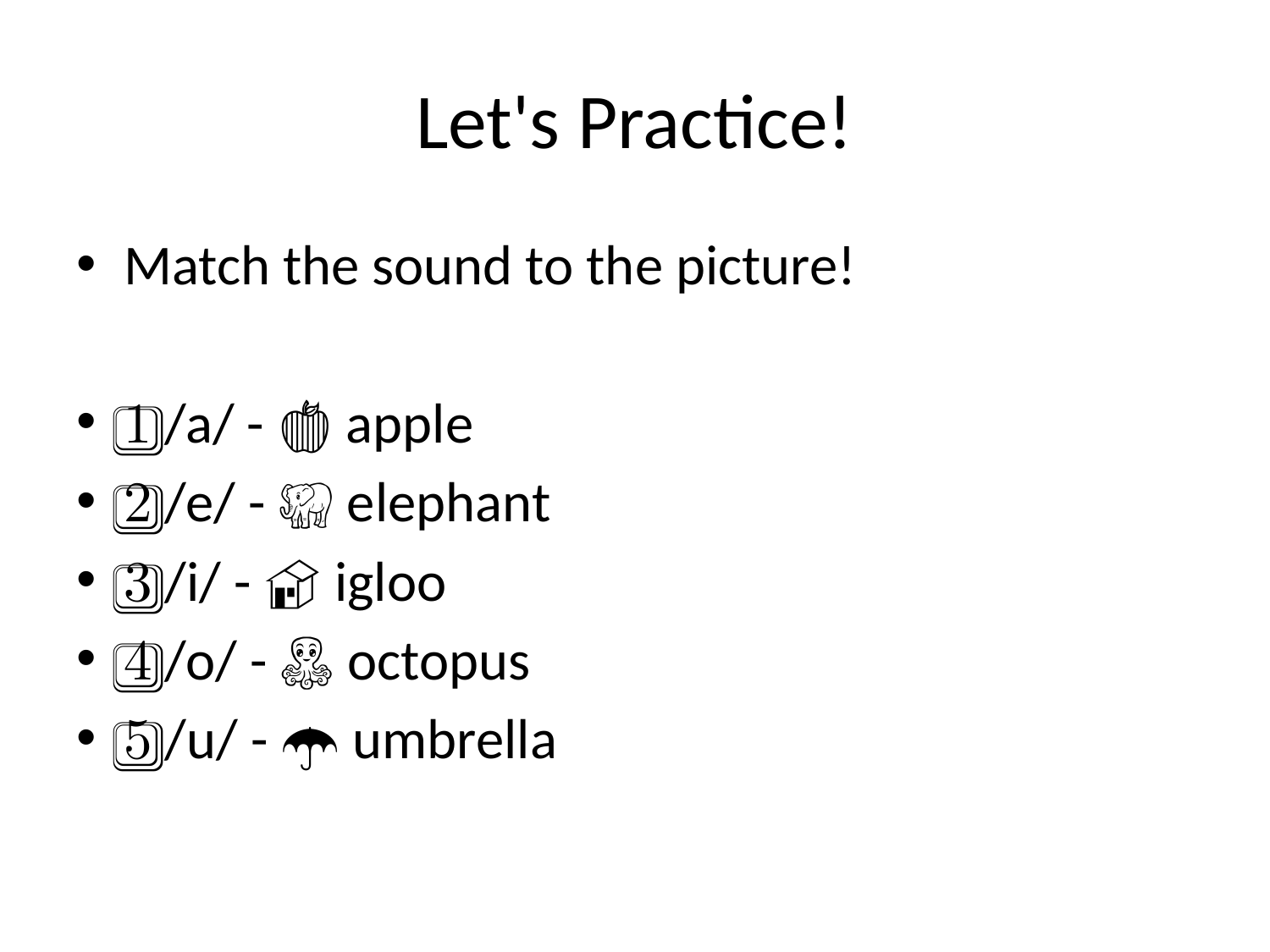

# Let's Practice!
Match the sound to the picture!

1️⃣ /a/ - 🍎 apple
2️⃣ /e/ - 🐘 elephant
3️⃣ /i/ - 🏠 igloo
4️⃣ /o/ - 🐙 octopus
5️⃣ /u/ - ☂️ umbrella